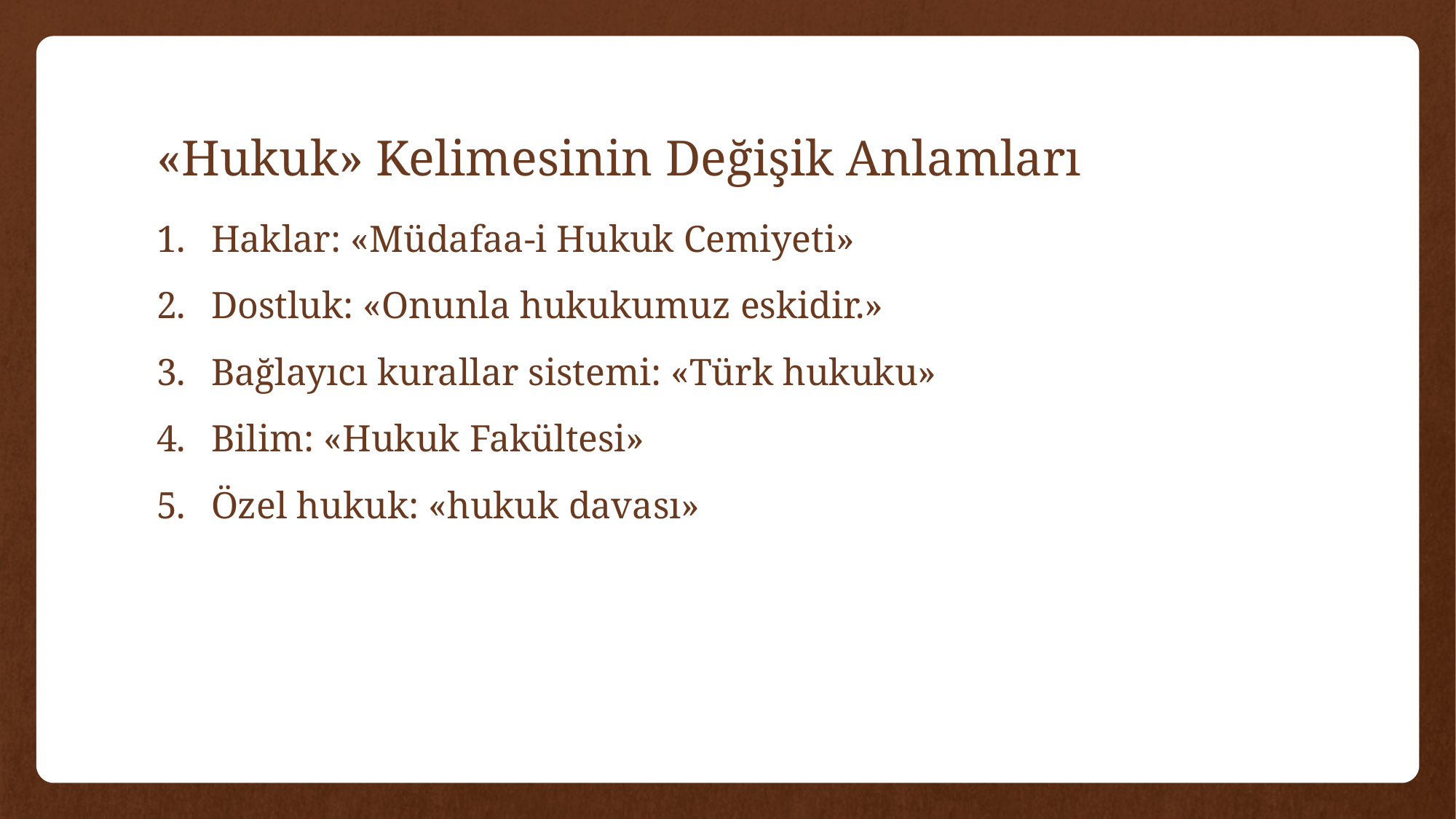

# «Hukuk» Kelimesinin Değişik Anlamları
Haklar: «Müdafaa-i Hukuk Cemiyeti»
Dostluk: «Onunla hukukumuz eskidir.»
Bağlayıcı kurallar sistemi: «Türk hukuku»
Bilim: «Hukuk Fakültesi»
Özel hukuk: «hukuk davası»